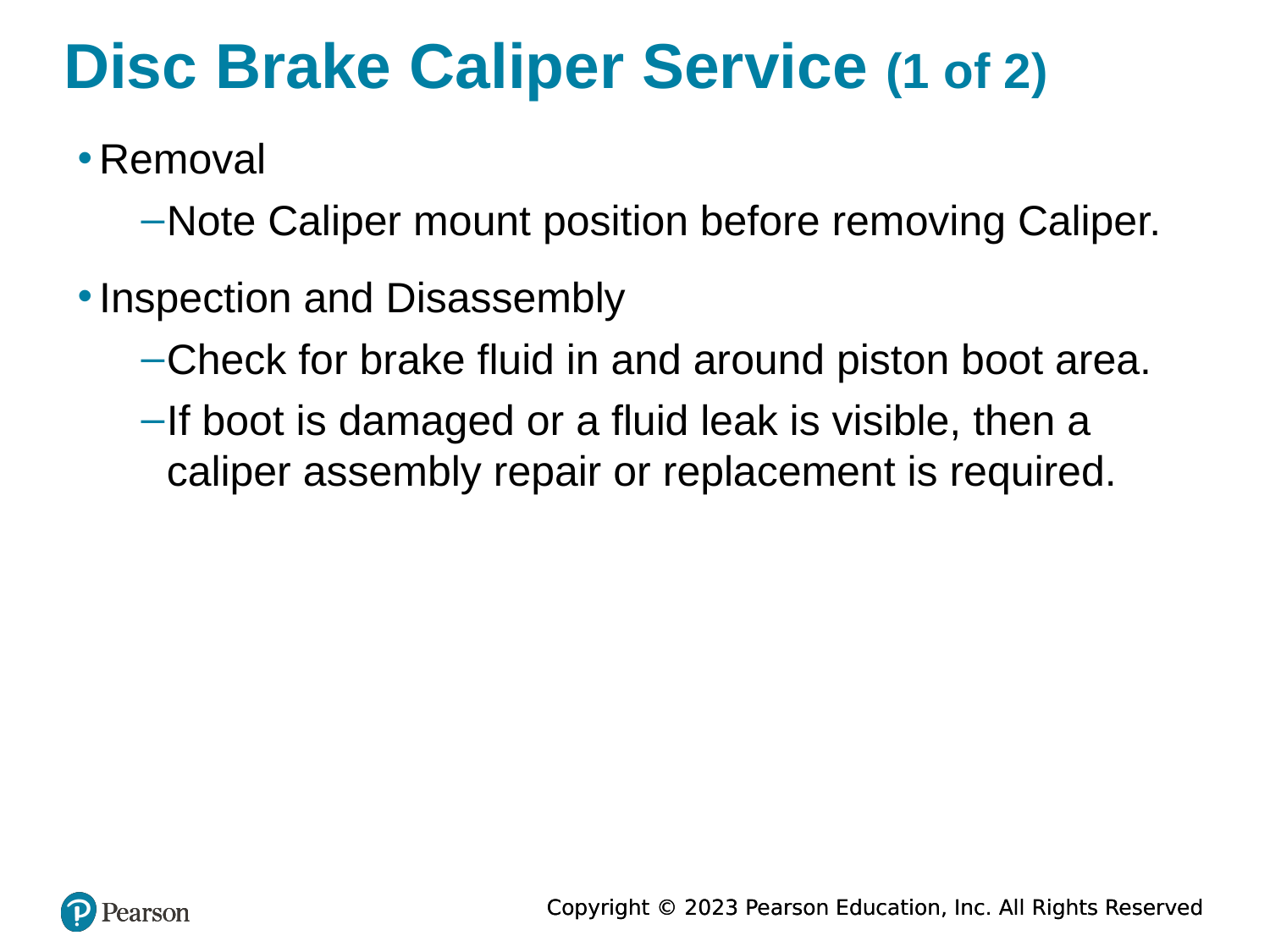

# Disc Brake Caliper Service (1 of 2)
Removal
Note Caliper mount position before removing Caliper.
Inspection and Disassembly
Check for brake fluid in and around piston boot area.
If boot is damaged or a fluid leak is visible, then a caliper assembly repair or replacement is required.